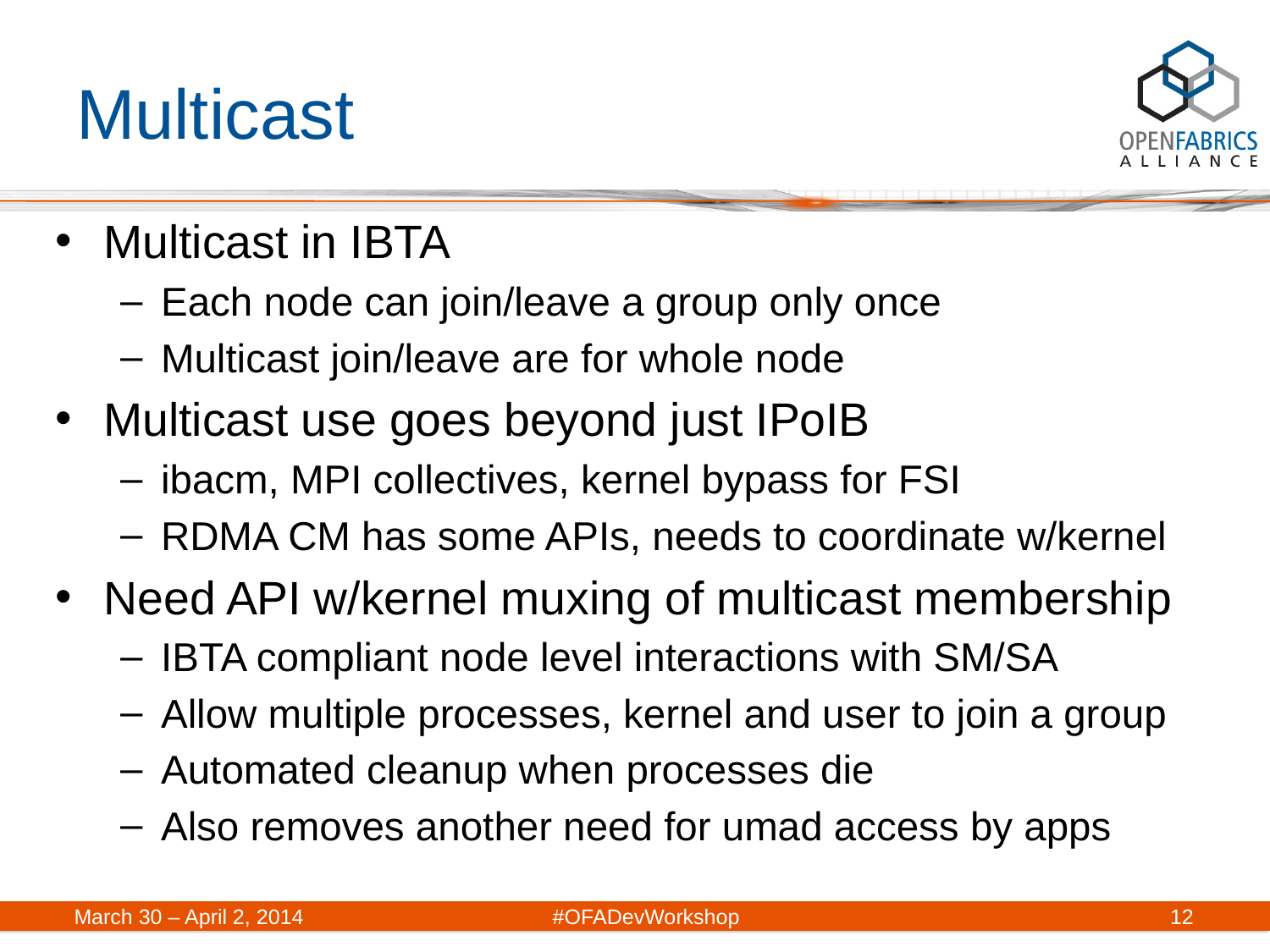

# Multicast
Multicast in IBTA
Each node can join/leave a group only once
Multicast join/leave are for whole node
Multicast use goes beyond just IPoIB
ibacm, MPI collectives, kernel bypass for FSI
RDMA CM has some APIs, needs to coordinate w/kernel
Need API w/kernel muxing of multicast membership
IBTA compliant node level interactions with SM/SA
Allow multiple processes, kernel and user to join a group
Automated cleanup when processes die
Also removes another need for umad access by apps

12
March 30 – April 2, 2014	#OFADevWorkshop